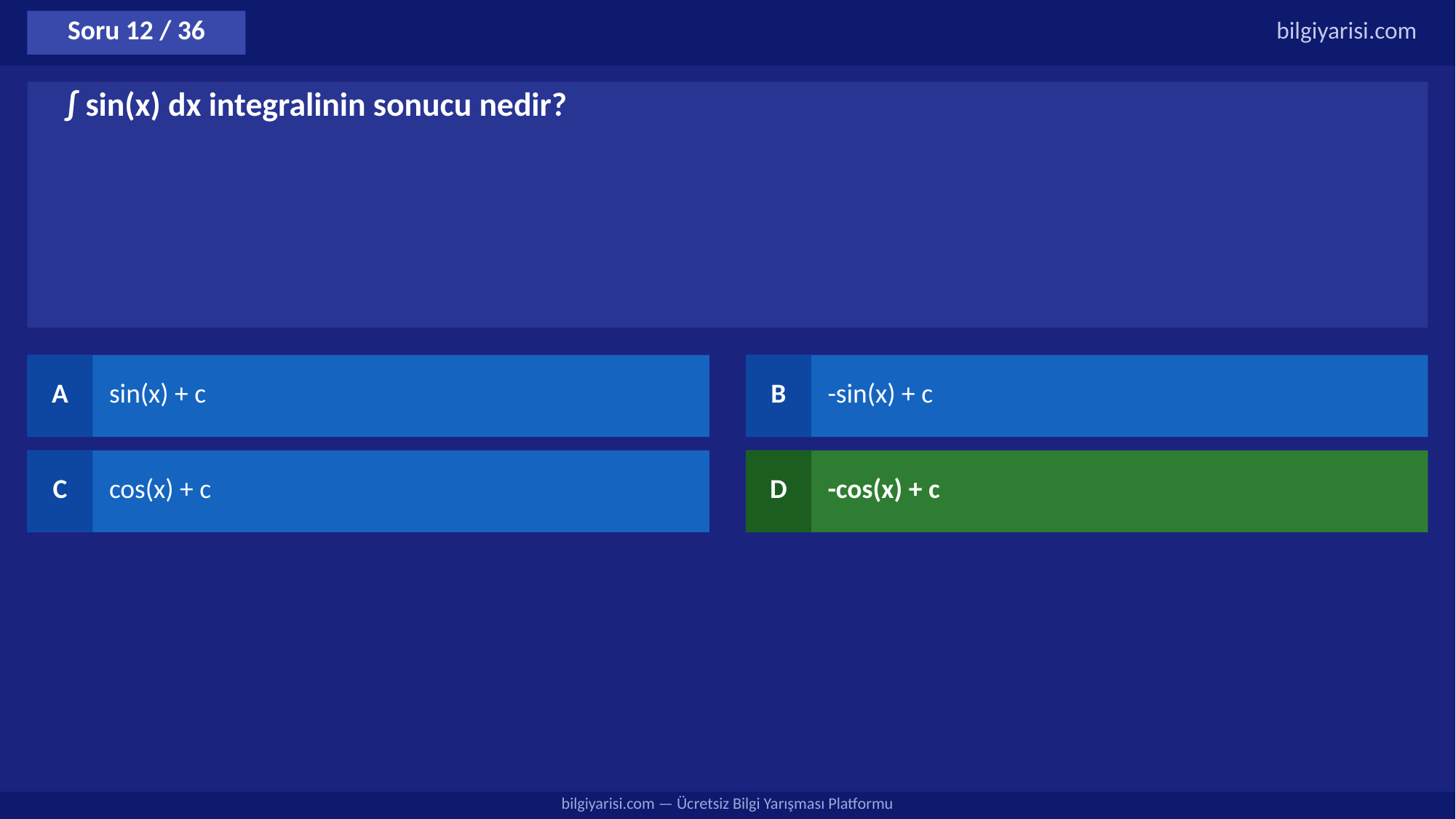

Soru 12 / 36
bilgiyarisi.com

∫ sin(x) dx integralinin sonucu nedir?

A
sin(x) + c

B
-sin(x) + c

C
cos(x) + c

D
-cos(x) + c
bilgiyarisi.com — Ücretsiz Bilgi Yarışması Platformu